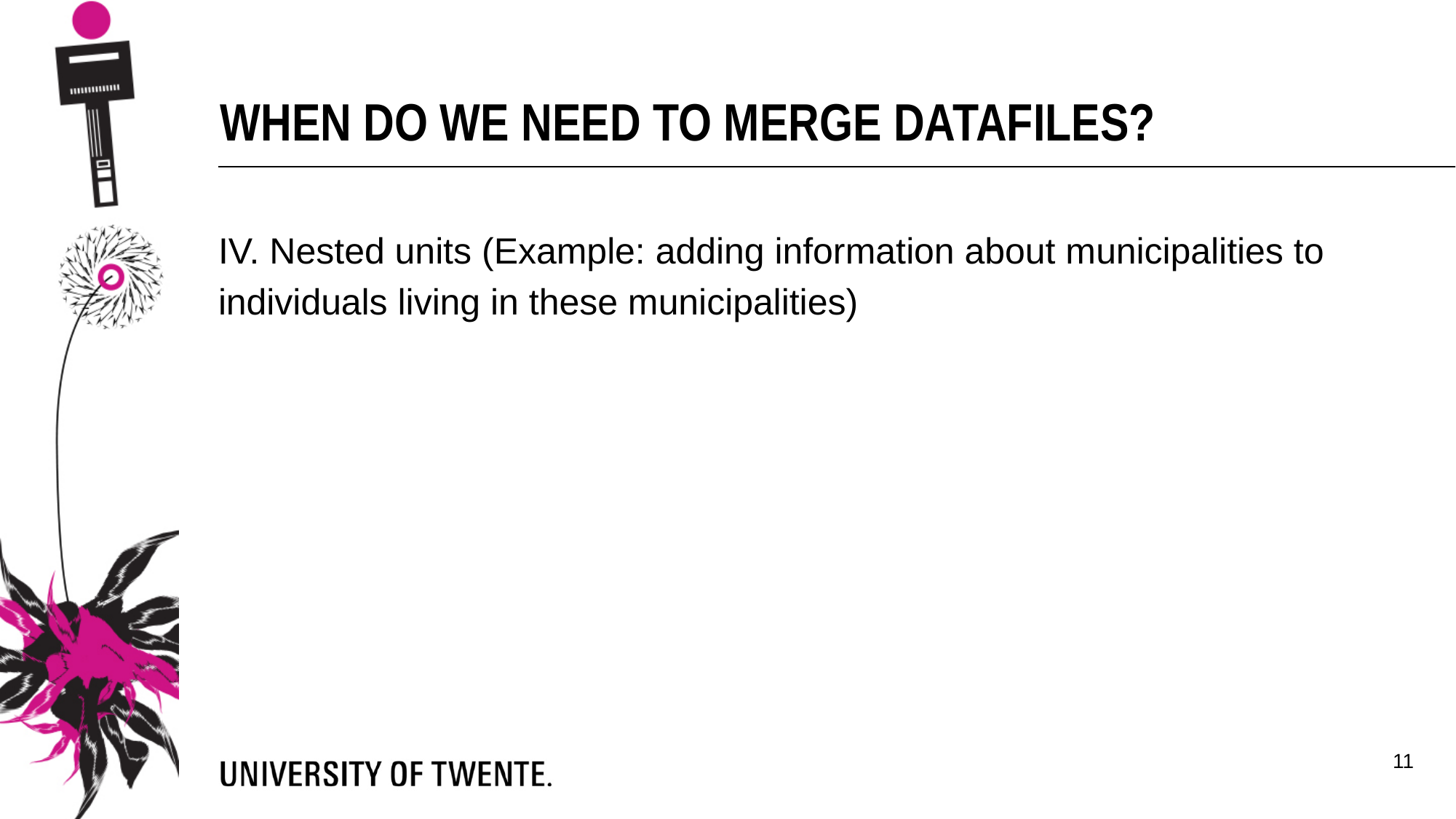

When do we need to merge datafiles?
IV. Nested units (Example: adding information about municipalities to individuals living in these municipalities)
11